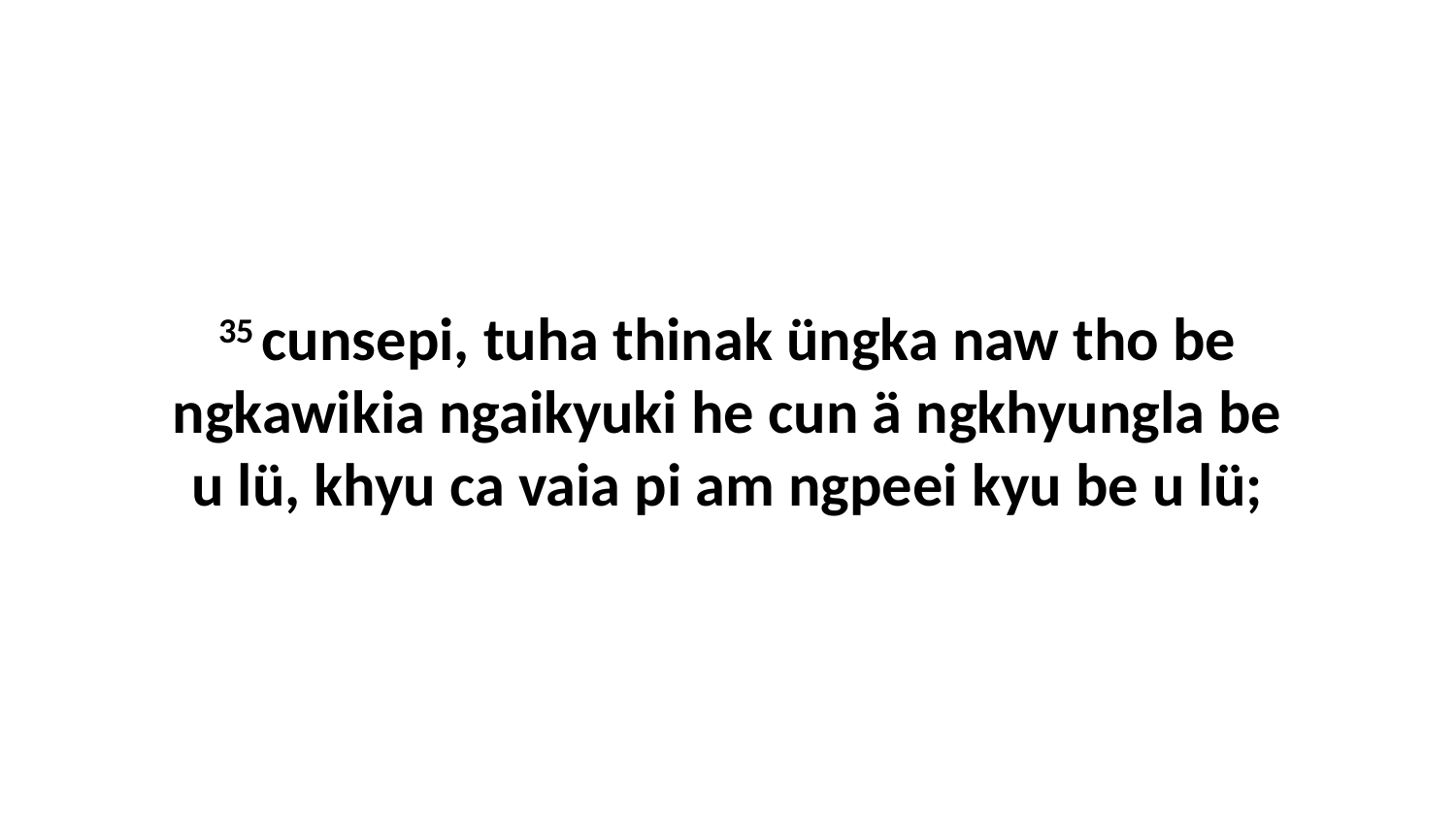

35 cunsepi, tuha thinak üngka naw tho be ngkawikia ngaikyuki he cun ä ngkhyungla be u lü, khyu ca vaia pi am ngpeei kyu be u lü;